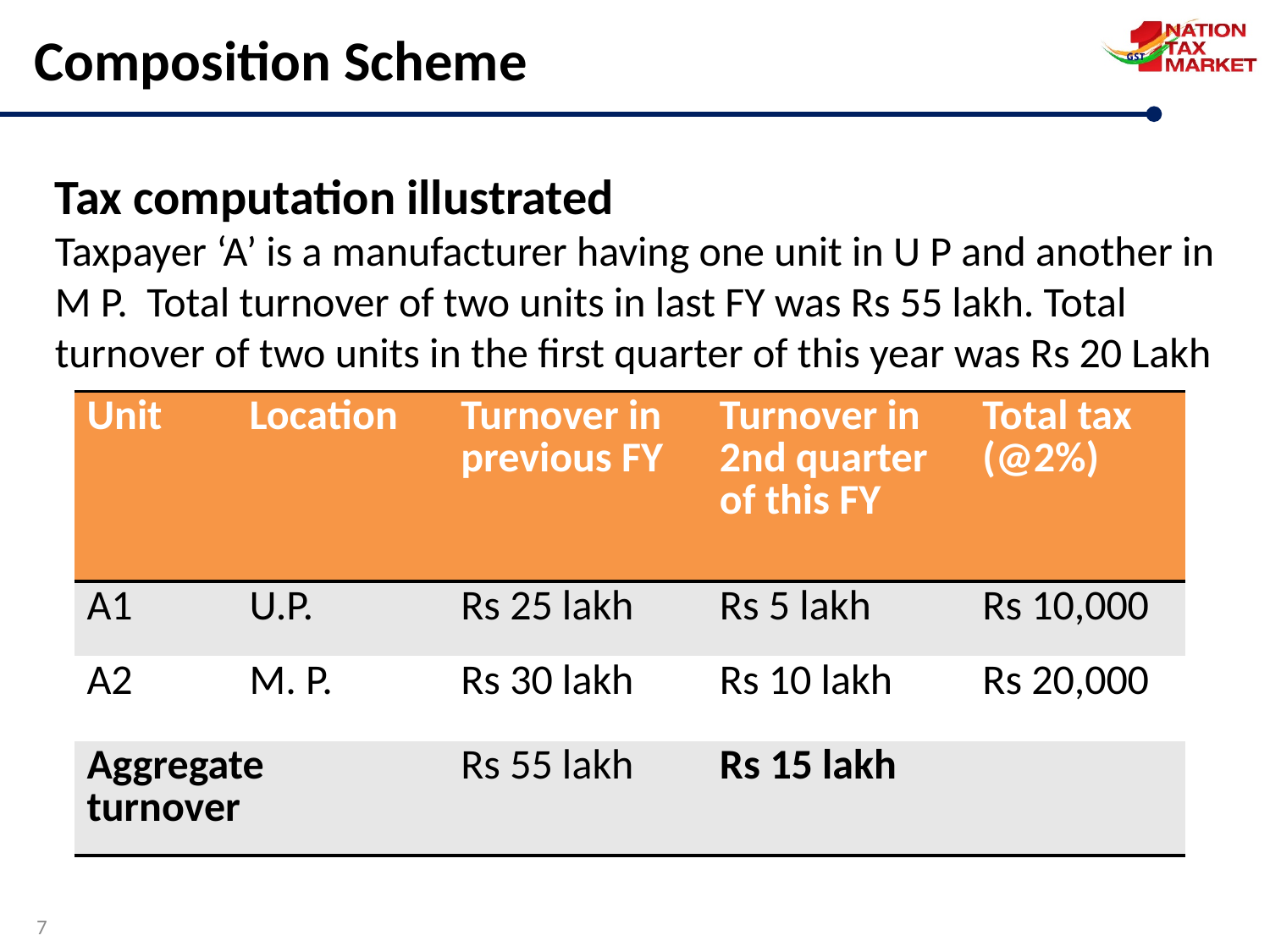

Composition Scheme
Tax computation illustrated
Taxpayer ‘A’ is a manufacturer having one unit in U P and another in M P.  Total turnover of two units in last FY was Rs 55 lakh. Total turnover of two units in the first quarter of this year was Rs 20 Lakh
| Unit | Location | Turnover in previous FY | Turnover in 2nd quarter of this FY | Total tax (@2%) |
| --- | --- | --- | --- | --- |
| A1 | U.P. | Rs 25 lakh | Rs 5 lakh | Rs 10,000 |
| A2 | M. P. | Rs 30 lakh | Rs 10 lakh | Rs 20,000 |
| Aggregate turnover |  | Rs 55 lakh | Rs 15 lakh |  |
7